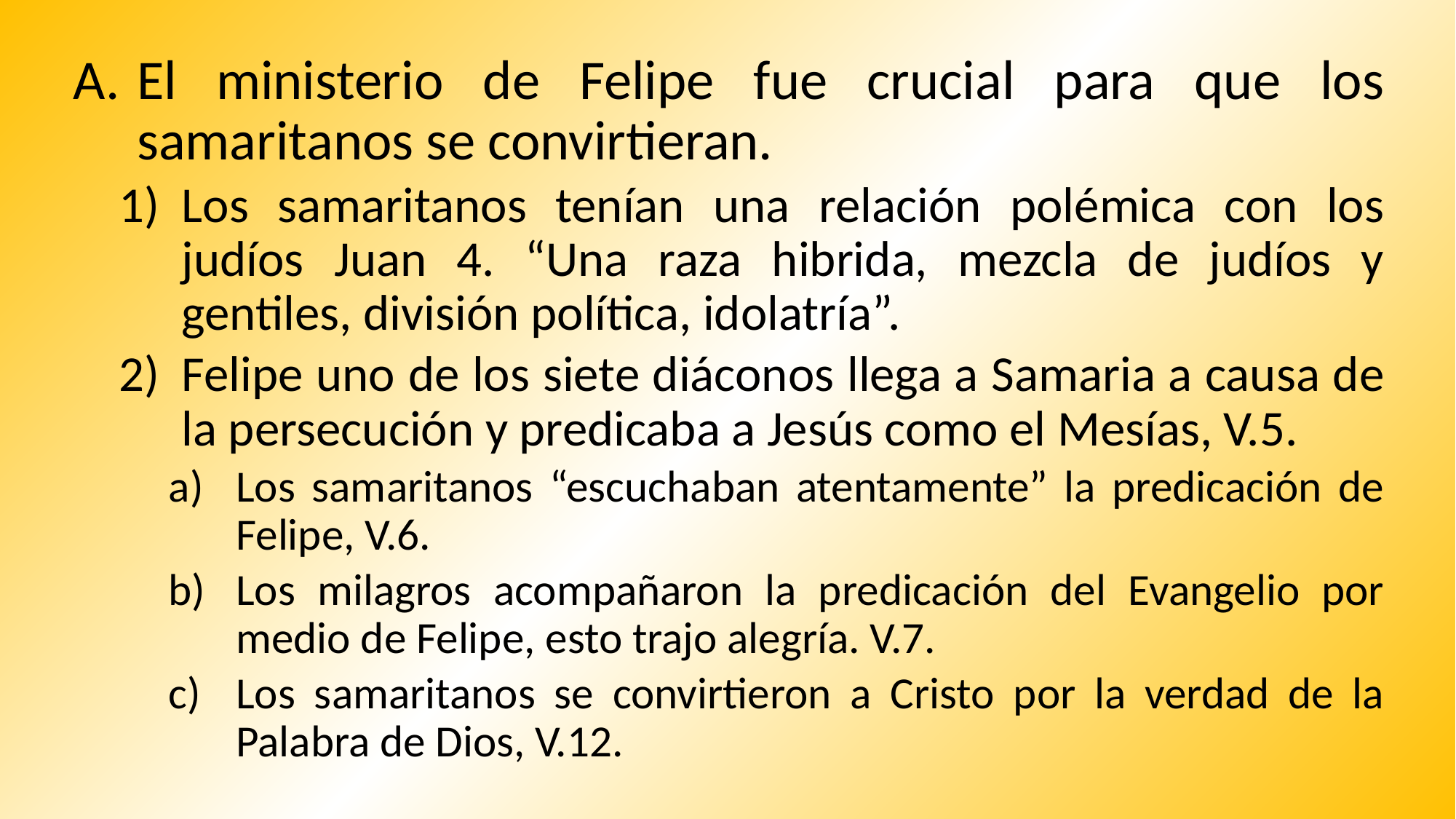

El ministerio de Felipe fue crucial para que los samaritanos se convirtieran.
Los samaritanos tenían una relación polémica con los judíos Juan 4. “Una raza hibrida, mezcla de judíos y gentiles, división política, idolatría”.
Felipe uno de los siete diáconos llega a Samaria a causa de la persecución y predicaba a Jesús como el Mesías, V.5.
Los samaritanos “escuchaban atentamente” la predicación de Felipe, V.6.
Los milagros acompañaron la predicación del Evangelio por medio de Felipe, esto trajo alegría. V.7.
Los samaritanos se convirtieron a Cristo por la verdad de la Palabra de Dios, V.12.